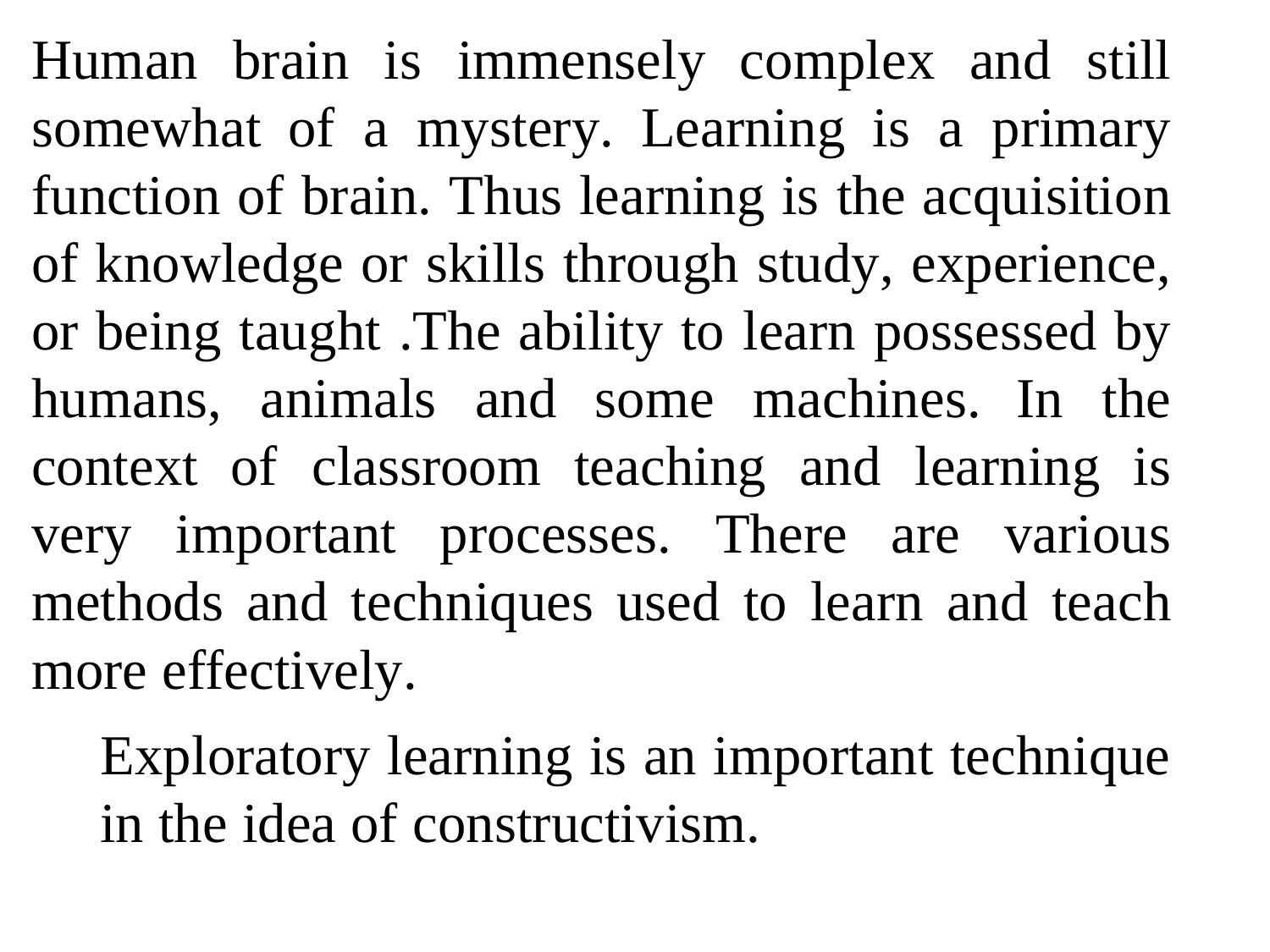

Human brain is immensely complex and still somewhat of a mystery. Learning is a primary function of brain. Thus learning is the acquisition of knowledge or skills through study, experience, or being taught .The ability to learn possessed by humans, animals and some machines. In the context of classroom teaching and learning is very important processes. There are various methods and techniques used to learn and teach more effectively.
Exploratory learning is an important technique in the idea of constructivism.